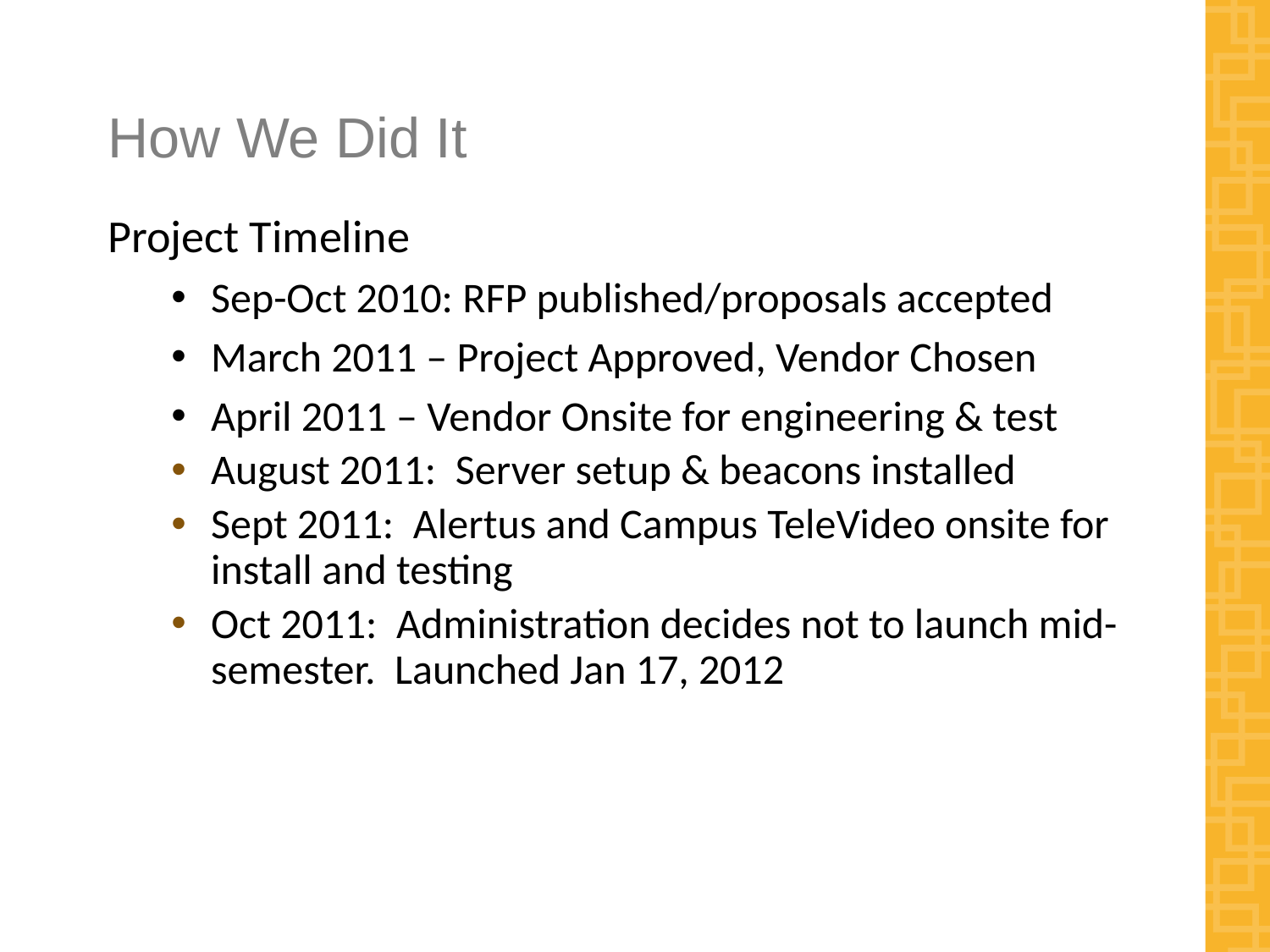

# How We Did It
Project Timeline
Sep-Oct 2010: RFP published/proposals accepted
March 2011 – Project Approved, Vendor Chosen
April 2011 – Vendor Onsite for engineering & test
August 2011:  Server setup & beacons installed
Sept 2011:  Alertus and Campus TeleVideo onsite for install and testing
Oct 2011:  Administration decides not to launch mid-semester.  Launched Jan 17, 2012